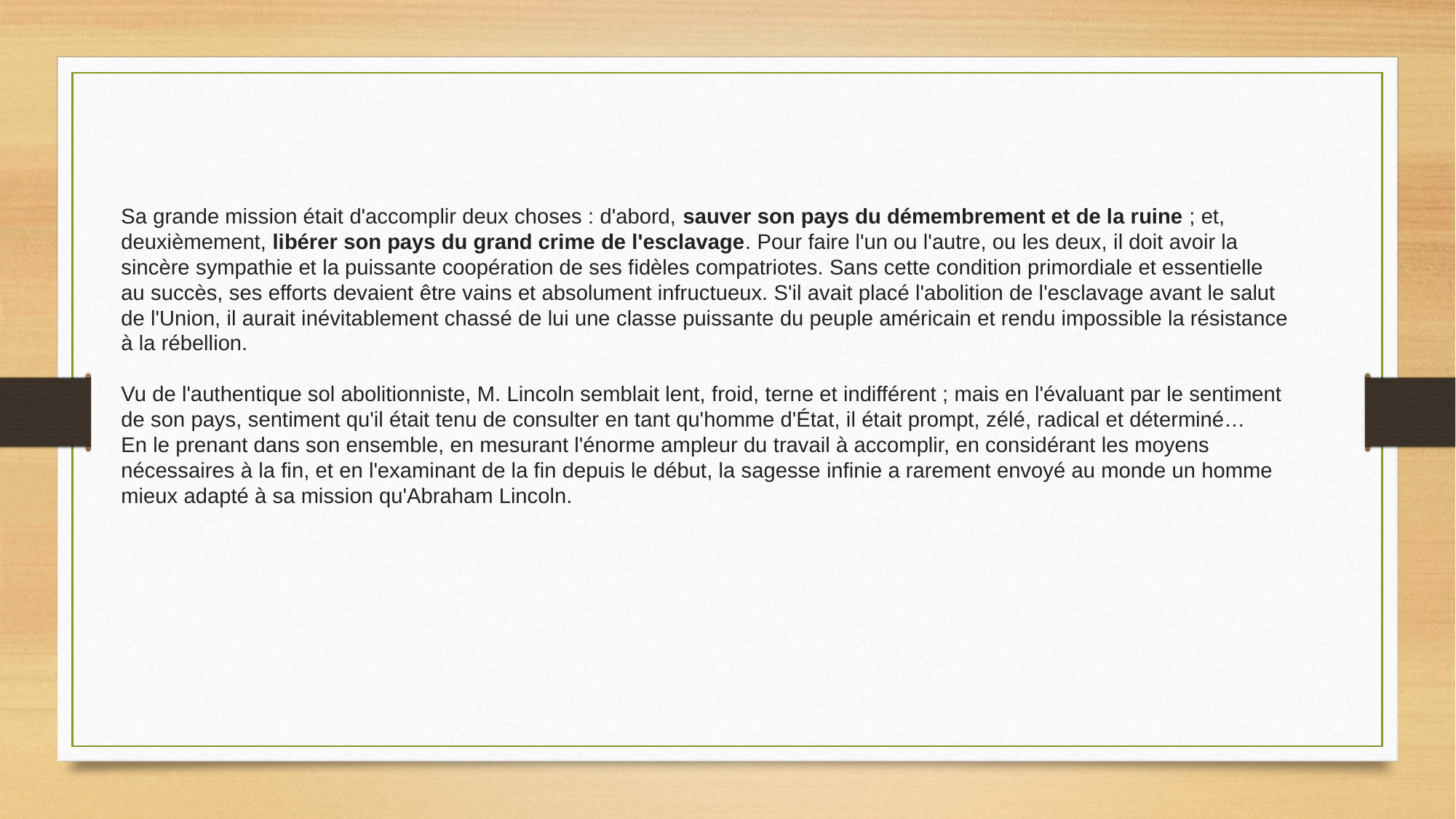

Sa grande mission était d'accomplir deux choses : d'abord, sauver son pays du démembrement et de la ruine ; et, deuxièmement, libérer son pays du grand crime de l'esclavage. Pour faire l'un ou l'autre, ou les deux, il doit avoir la sincère sympathie et la puissante coopération de ses fidèles compatriotes. Sans cette condition primordiale et essentielle au succès, ses efforts devaient être vains et absolument infructueux. S'il avait placé l'abolition de l'esclavage avant le salut de l'Union, il aurait inévitablement chassé de lui une classe puissante du peuple américain et rendu impossible la résistance à la rébellion.

Vu de l'authentique sol abolitionniste, M. Lincoln semblait lent, froid, terne et indifférent ; mais en l'évaluant par le sentiment de son pays, sentiment qu'il était tenu de consulter en tant qu'homme d'État, il était prompt, zélé, radical et déterminé…
En le prenant dans son ensemble, en mesurant l'énorme ampleur du travail à accomplir, en considérant les moyens nécessaires à la fin, et en l'examinant de la fin depuis le début, la sagesse infinie a rarement envoyé au monde un homme mieux adapté à sa mission qu'Abraham Lincoln.